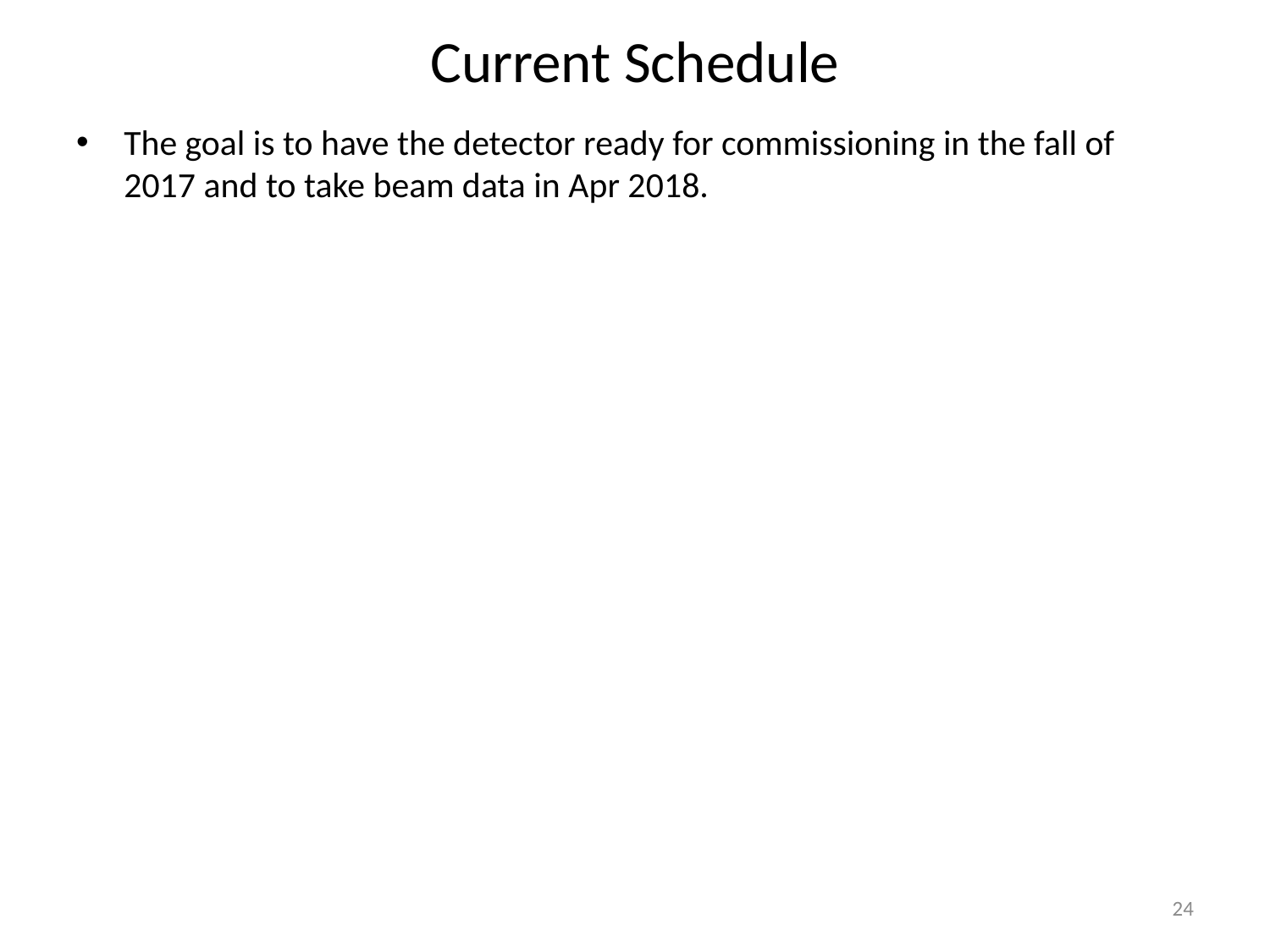

# Current Schedule
The goal is to have the detector ready for commissioning in the fall of 2017 and to take beam data in Apr 2018.
24